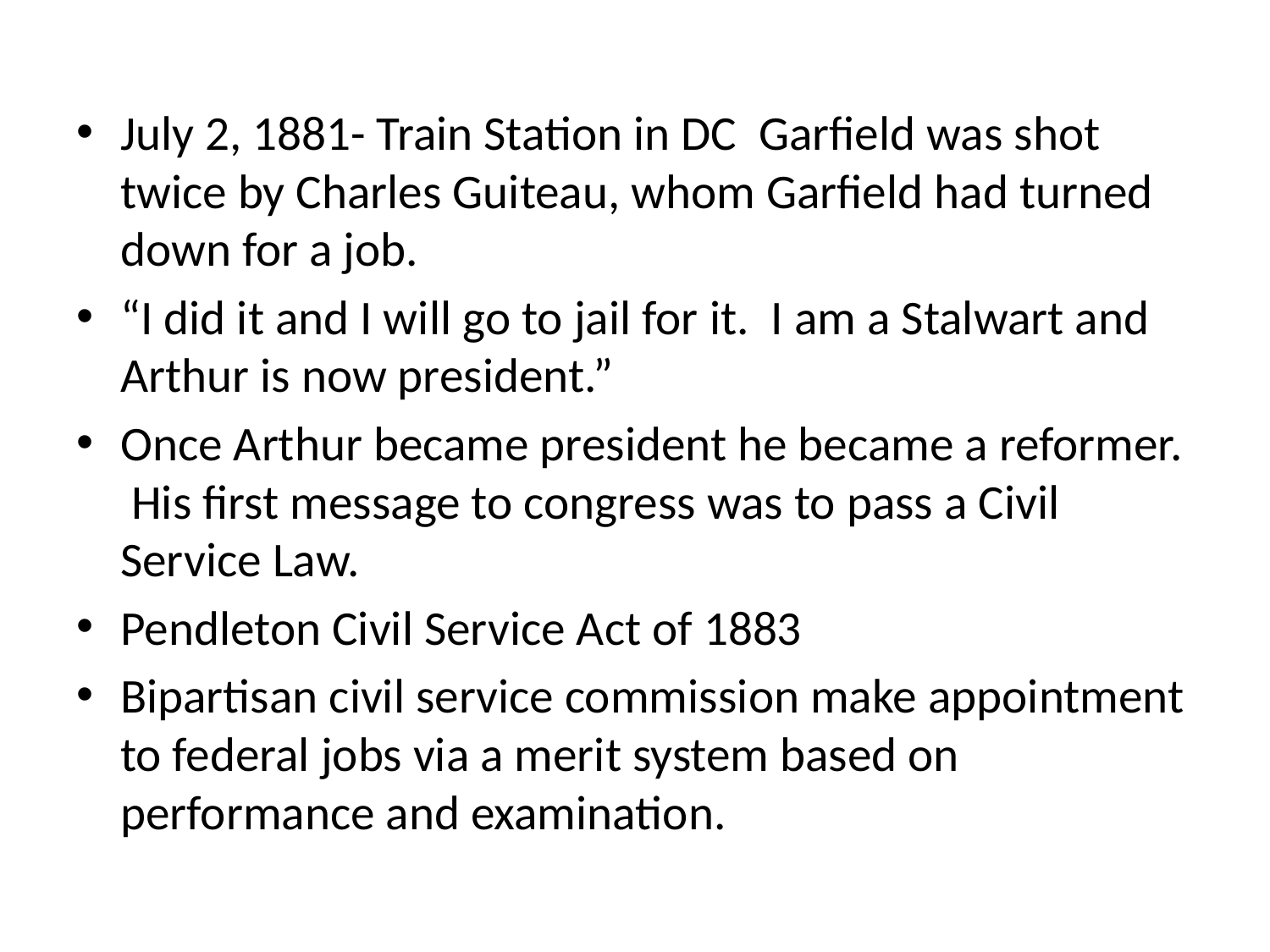

#
July 2, 1881- Train Station in DC  Garfield was shot twice by Charles Guiteau, whom Garfield had turned down for a job.
“I did it and I will go to jail for it.  I am a Stalwart and Arthur is now president.”
Once Arthur became president he became a reformer.  His first message to congress was to pass a Civil Service Law.
Pendleton Civil Service Act of 1883
Bipartisan civil service commission make appointment to federal jobs via a merit system based on performance and examination.